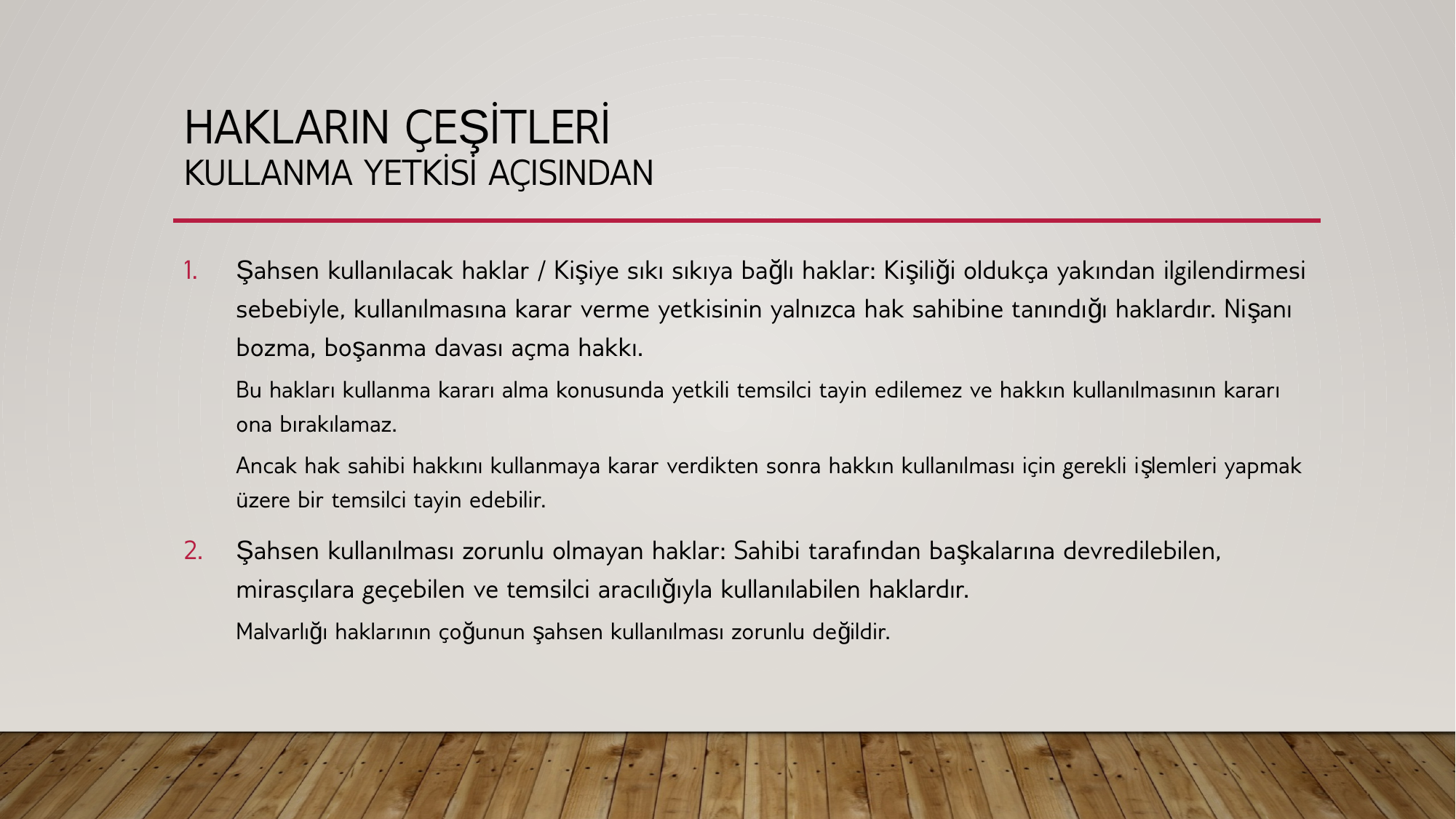

# HAKLARIN ÇEŞİTLERİ Kullanma yetkisi açısından
Şahsen kullanılacak haklar / Kişiye sıkı sıkıya bağlı haklar: Kişiliği oldukça yakından ilgilendirmesi sebebiyle, kullanılmasına karar verme yetkisinin yalnızca hak sahibine tanındığı haklardır. Nişanı bozma, boşanma davası açma hakkı.
Bu hakları kullanma kararı alma konusunda yetkili temsilci tayin edilemez ve hakkın kullanılmasının kararı ona bırakılamaz.
Ancak hak sahibi hakkını kullanmaya karar verdikten sonra hakkın kullanılması için gerekli işlemleri yapmak üzere bir temsilci tayin edebilir.
Şahsen kullanılması zorunlu olmayan haklar: Sahibi tarafından başkalarına devredilebilen, mirasçılara geçebilen ve temsilci aracılığıyla kullanılabilen haklardır.
Malvarlığı haklarının çoğunun şahsen kullanılması zorunlu değildir.